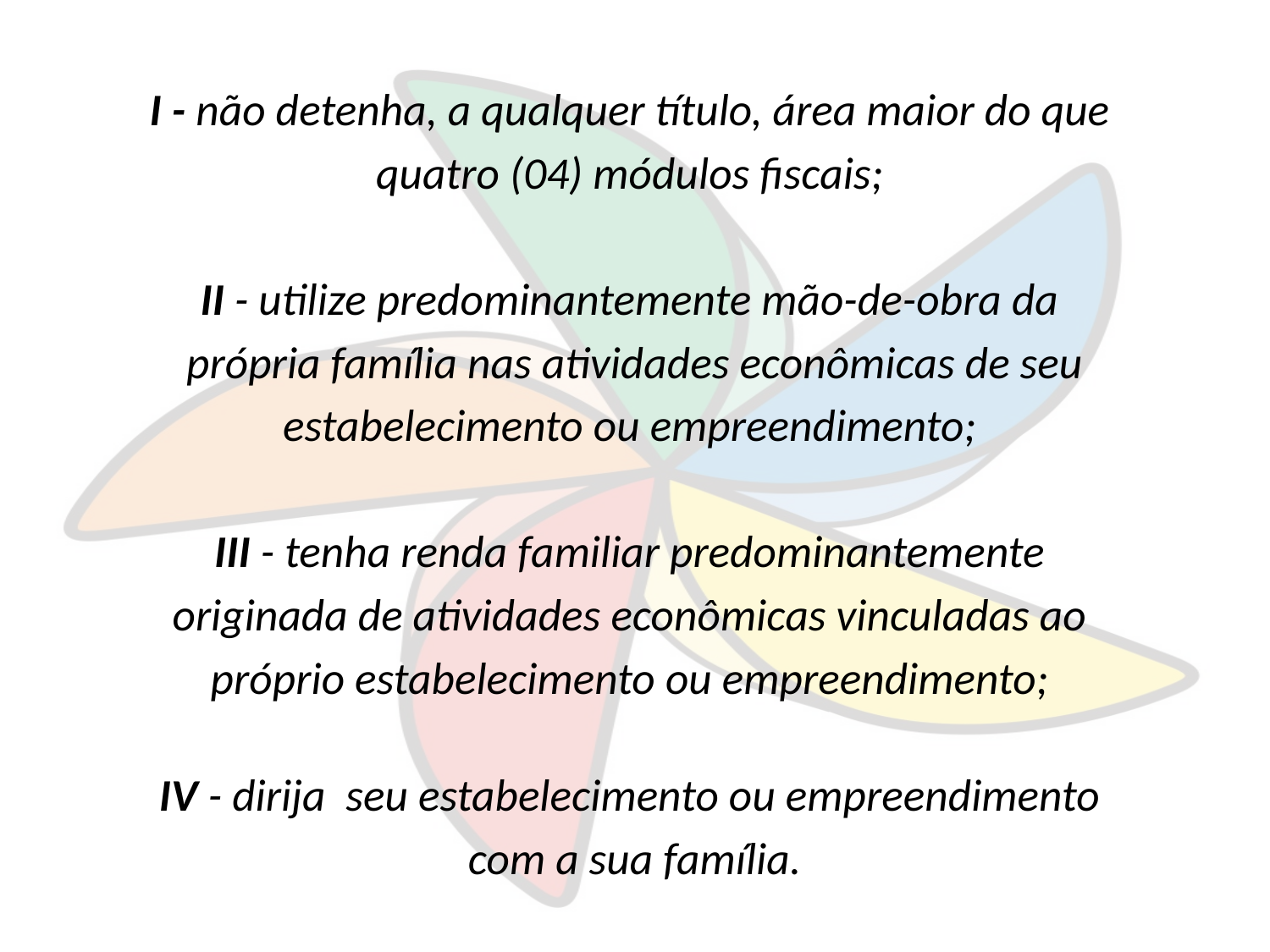

I - não detenha, a qualquer título, área maior do que
quatro (04) módulos fiscais;

II - utilize predominantemente mão-de-obra da
própria família nas atividades econômicas de seu
estabelecimento ou empreendimento;

III - tenha renda familiar predominantemente
originada de atividades econômicas vinculadas ao
próprio estabelecimento ou empreendimento;
IV - dirija  seu estabelecimento ou empreendimento
com a sua família.